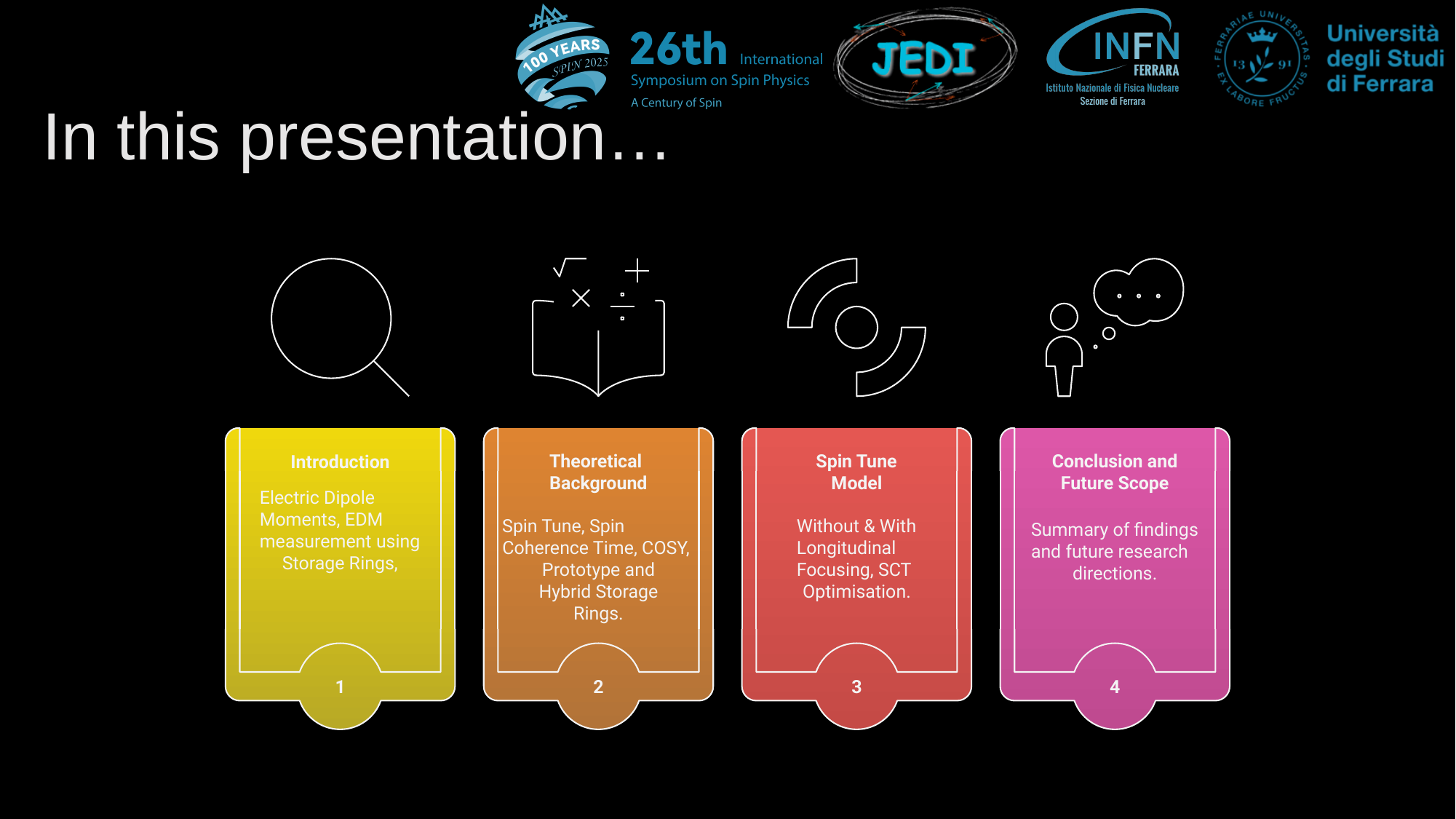

# In this presentation…

Introduction
Theoretical
Background
Spin Tune
Model
Conclusion and
Future Scope
Electric Dipole
Moments, EDM
measurement using
Storage Rings,
Spin Tune, Spin
Coherence Time, COSY,
Prototype and
Hybrid Storage
Rings.
Without & With
Longitudinal
Focusing, SCT
Optimisation.
Summary of findings
and future research
directions.
1
2
3
4